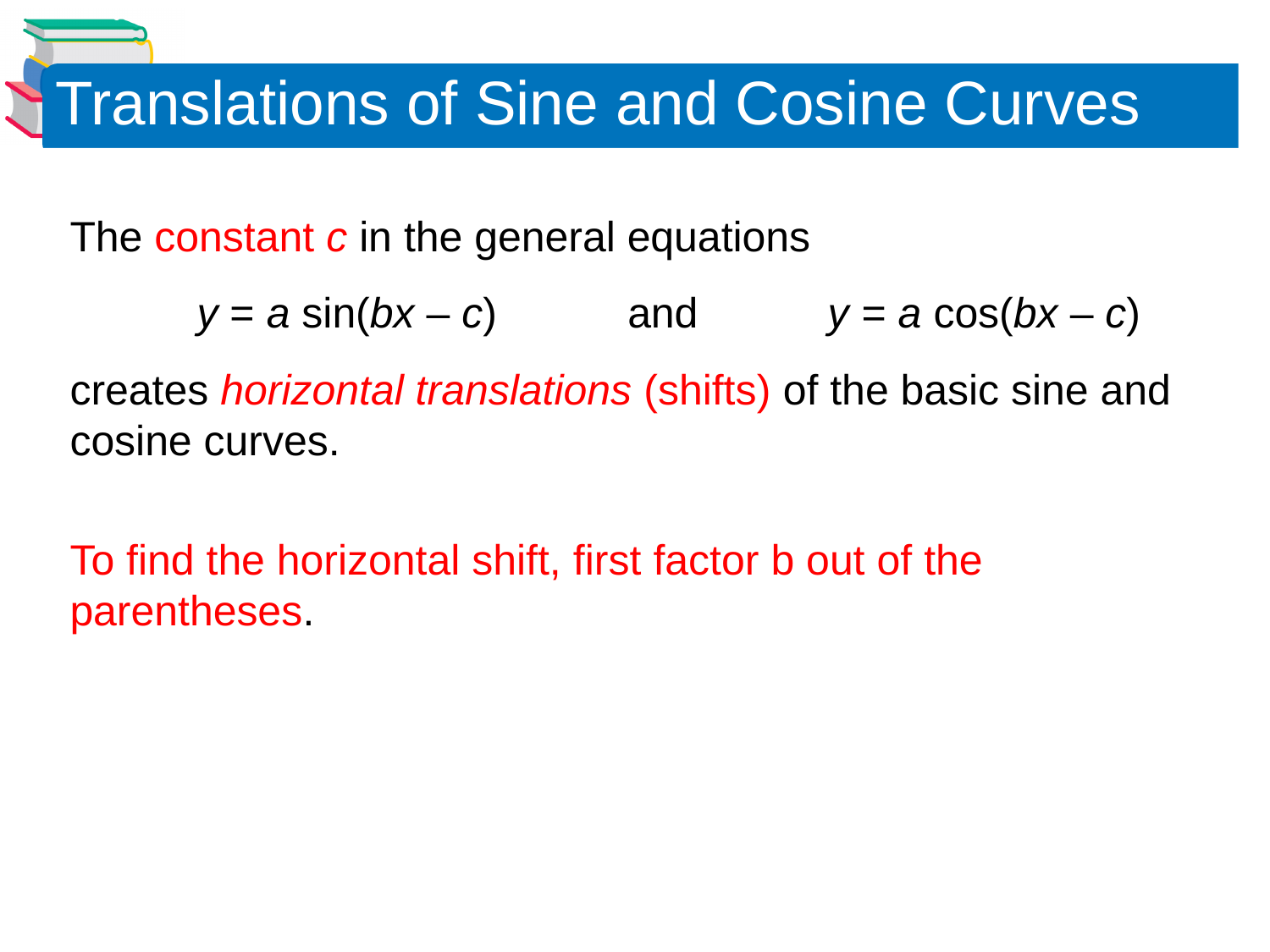

Translations of Sine and Cosine Curves
The constant c in the general equations

	y = a sin(bx – c)           and           y = a cos(bx – c)

creates horizontal translations (shifts) of the basic sine and cosine curves.

To find the horizontal shift, first factor b out of the parentheses.
21